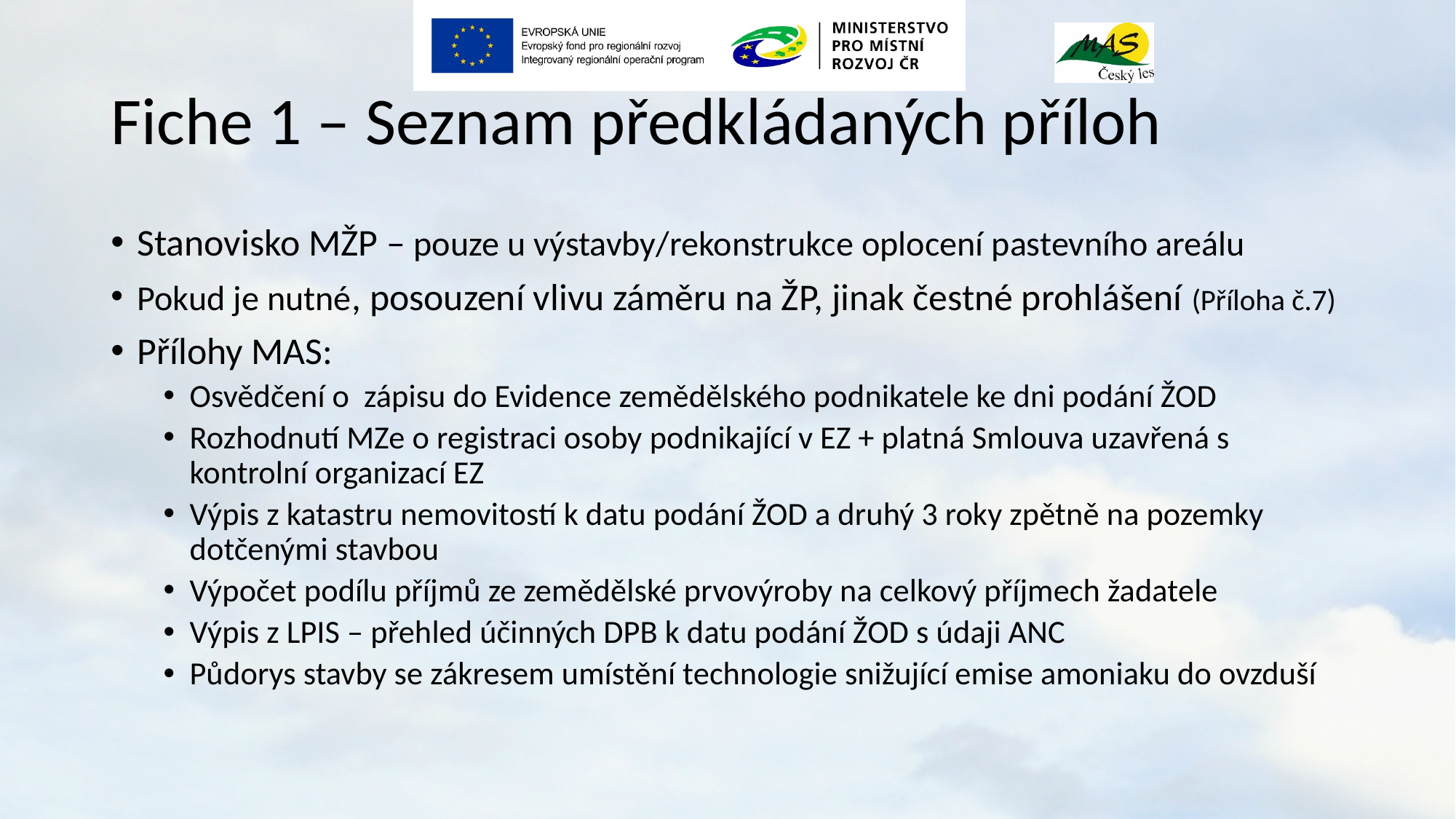

# Fiche 1 – Seznam předkládaných příloh
Stanovisko MŽP – pouze u výstavby/rekonstrukce oplocení pastevního areálu
Pokud je nutné, posouzení vlivu záměru na ŽP, jinak čestné prohlášení (Příloha č.7)
Přílohy MAS:
Osvědčení o  zápisu do Evidence zemědělského podnikatele ke dni podání ŽOD
Rozhodnutí MZe o registraci osoby podnikající v EZ + platná Smlouva uzavřená s kontrolní organizací EZ
Výpis z katastru nemovitostí k datu podání ŽOD a druhý 3 roky zpětně na pozemky dotčenými stavbou
Výpočet podílu příjmů ze zemědělské prvovýroby na celkový příjmech žadatele
Výpis z LPIS – přehled účinných DPB k datu podání ŽOD s údaji ANC
Půdorys stavby se zákresem umístění technologie snižující emise amoniaku do ovzduší